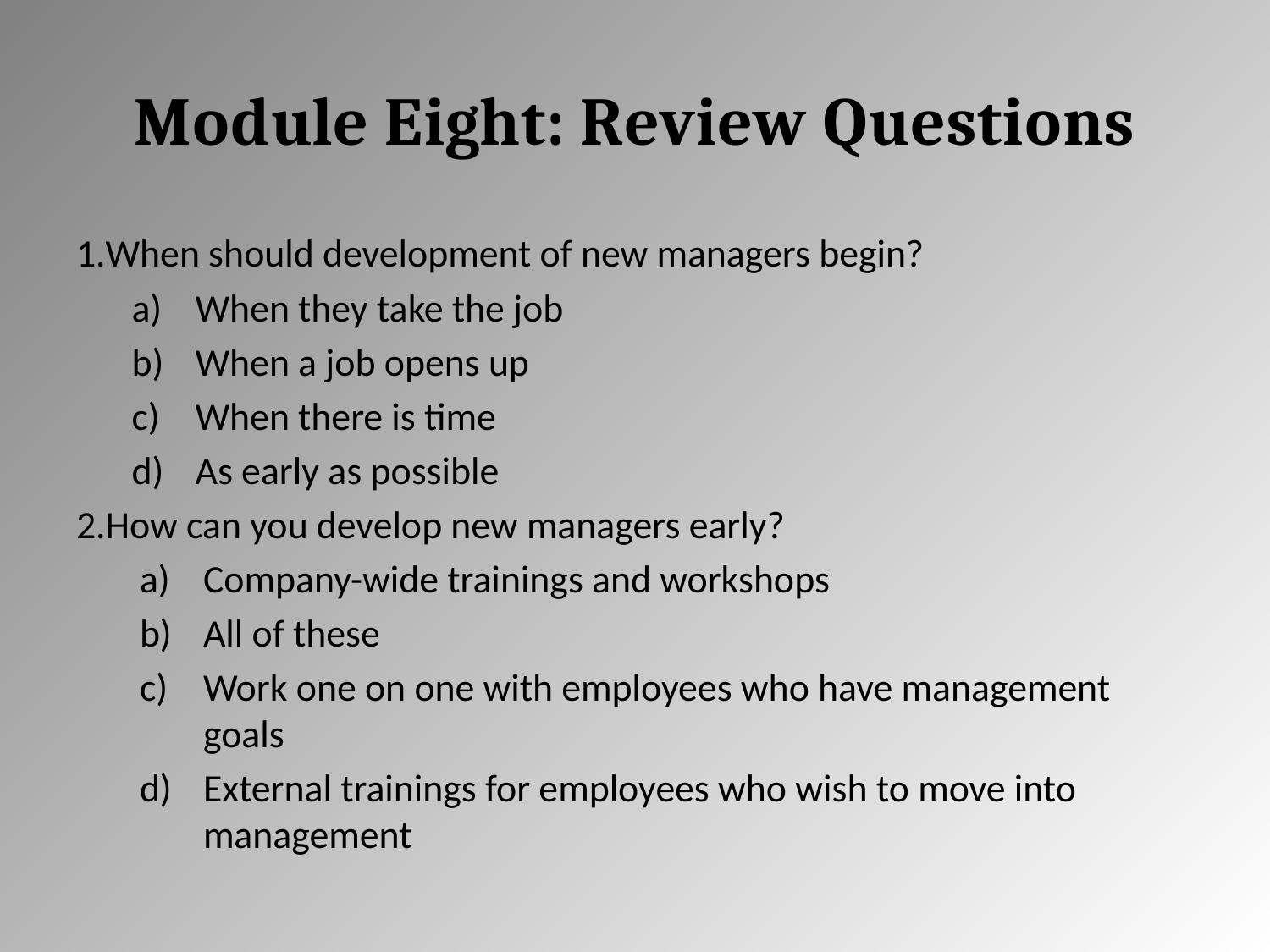

# Module Eight: Review Questions
When should development of new managers begin?
When they take the job
When a job opens up
When there is time
As early as possible
How can you develop new managers early?
Company-wide trainings and workshops
All of these
Work one on one with employees who have management goals
External trainings for employees who wish to move into management